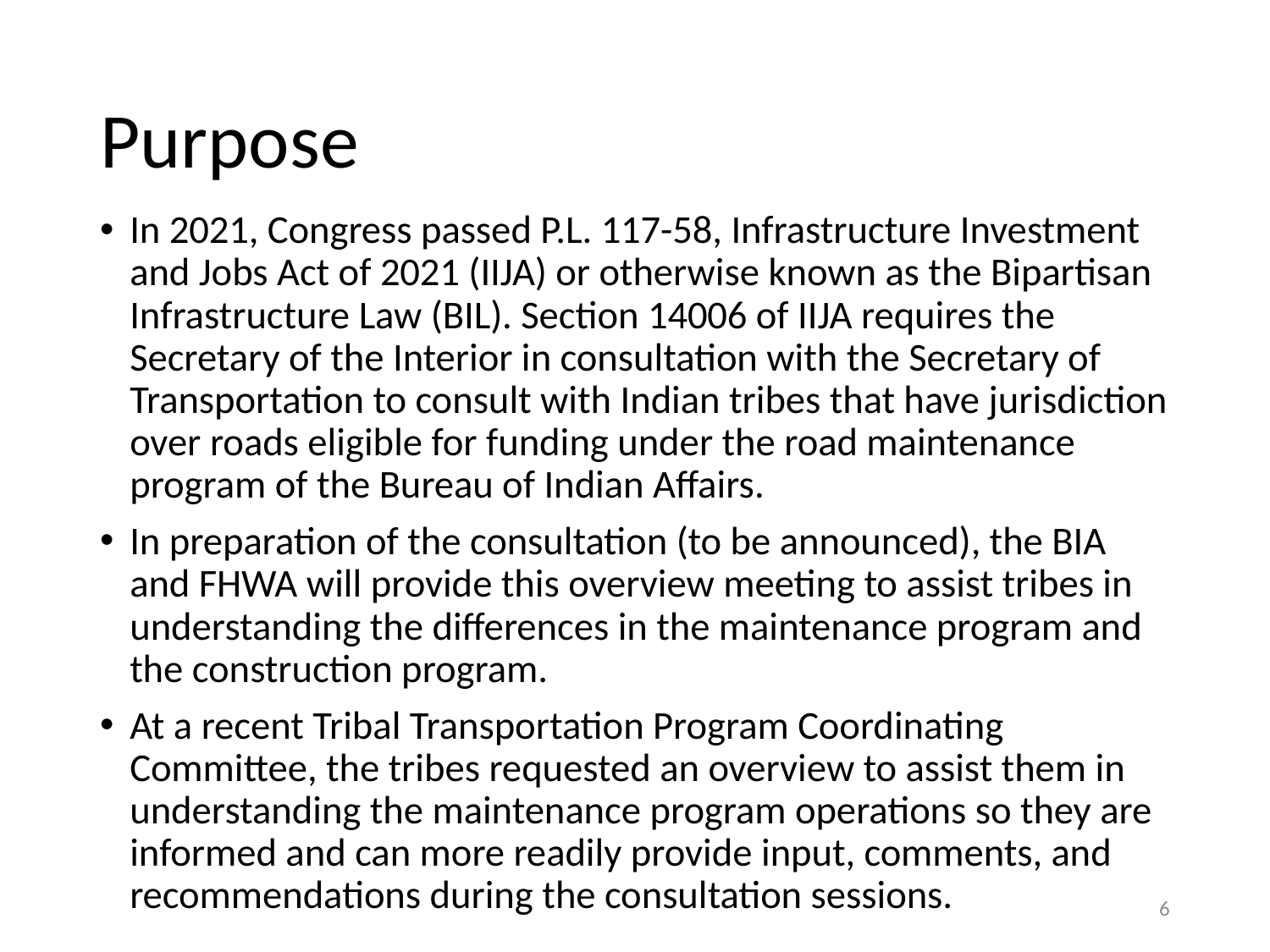

# Purpose
In 2021, Congress passed P.L. 117-58, Infrastructure Investment and Jobs Act of 2021 (IIJA) or otherwise known as the Bipartisan Infrastructure Law (BIL). Section 14006 of IIJA requires the Secretary of the Interior in consultation with the Secretary of Transportation to consult with Indian tribes that have jurisdiction over roads eligible for funding under the road maintenance program of the Bureau of Indian Affairs.
In preparation of the consultation (to be announced), the BIA and FHWA will provide this overview meeting to assist tribes in understanding the differences in the maintenance program and the construction program.
At a recent Tribal Transportation Program Coordinating Committee, the tribes requested an overview to assist them in understanding the maintenance program operations so they are informed and can more readily provide input, comments, and recommendations during the consultation sessions.
6